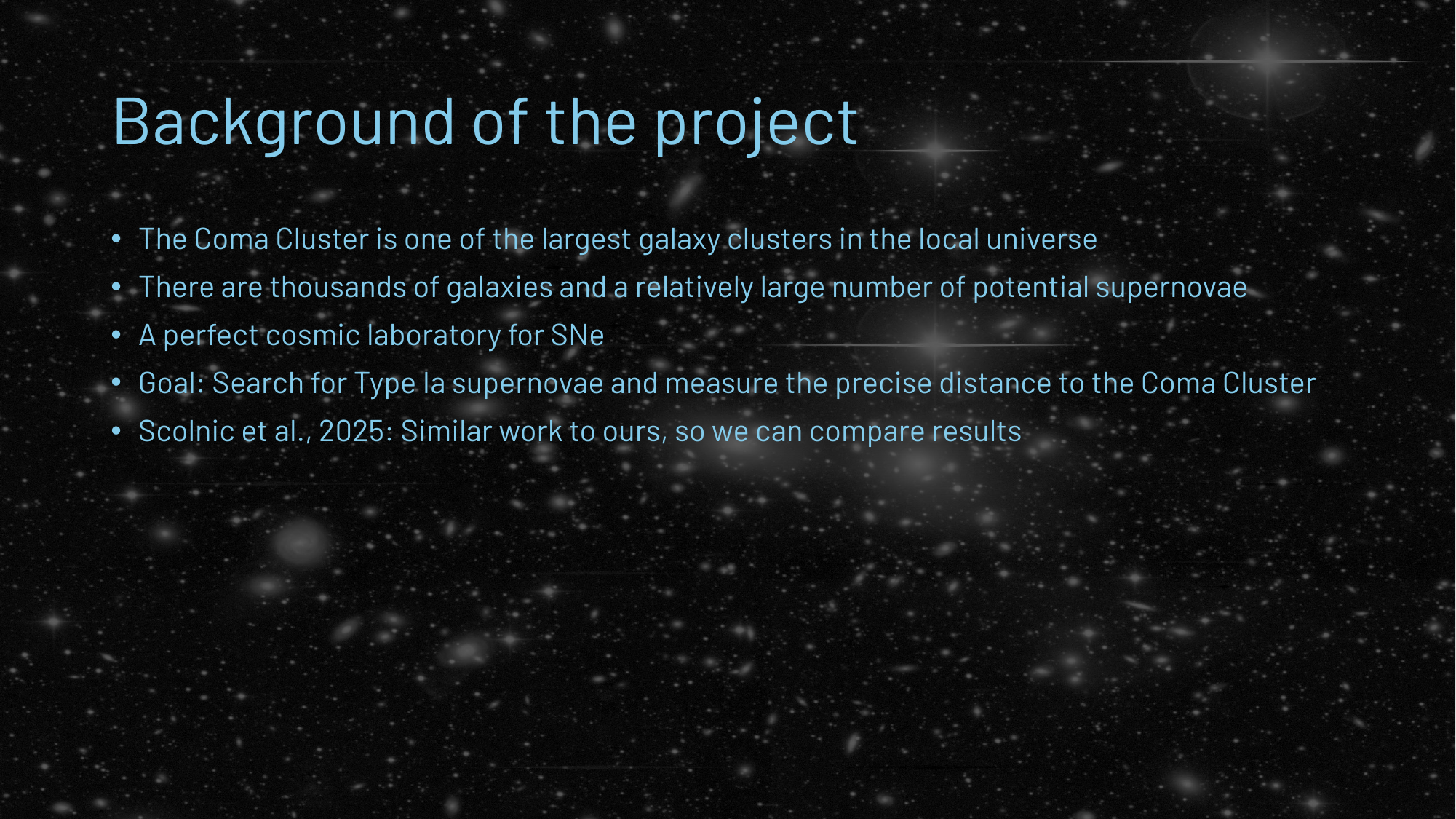

# Background of the project
The Coma Cluster is one of the largest galaxy clusters in the local universe
There are thousands of galaxies and a relatively large number of potential supernovae
A perfect cosmic laboratory for SNe
Goal: Search for Type Ia supernovae and measure the precise distance to the Coma Cluster
Scolnic et al., 2025: Similar work to ours, so we can compare results